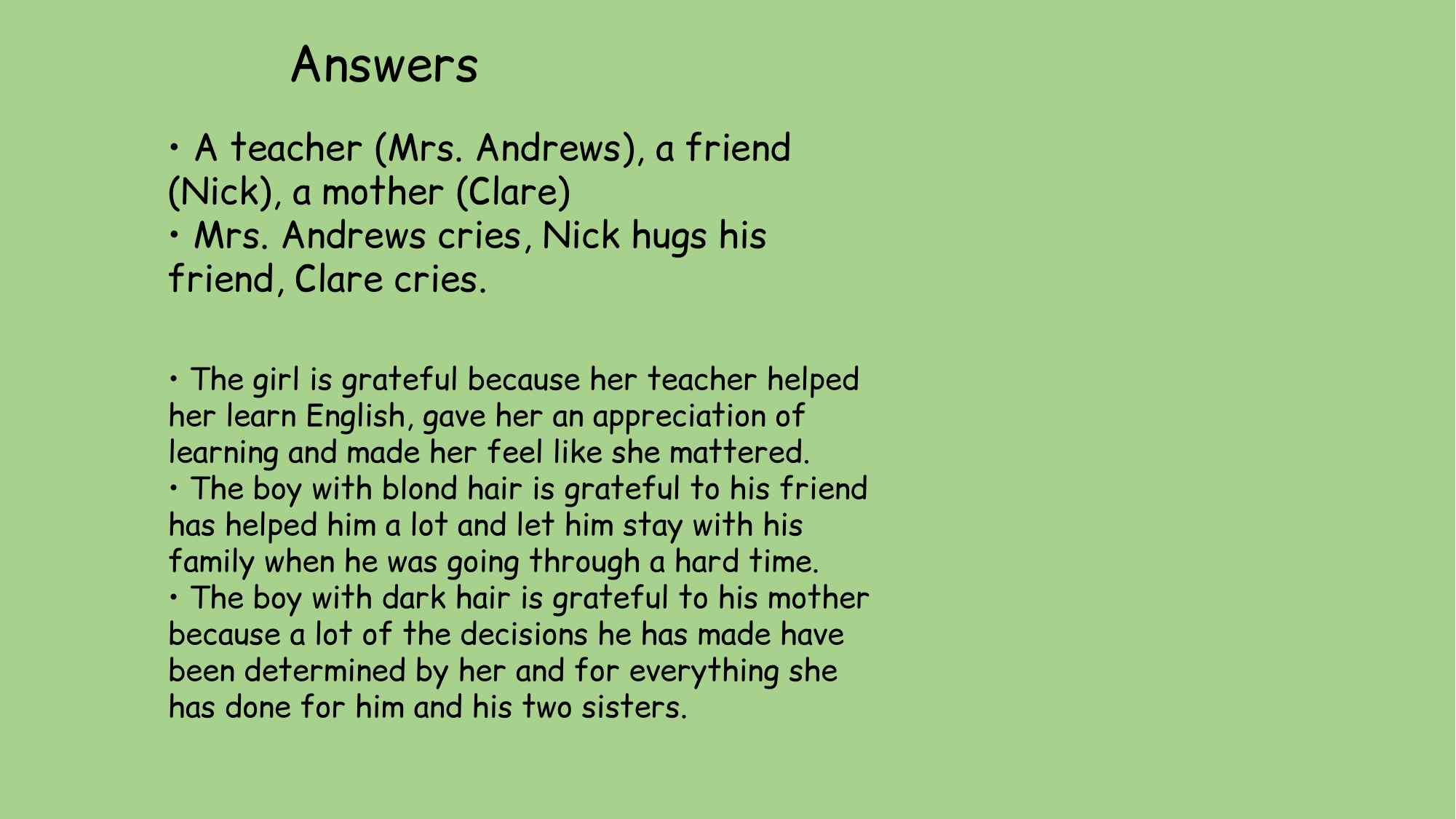

Answers
• A teacher (Mrs. Andrews), a friend (Nick), a mother (Clare)
• Mrs. Andrews cries, Nick hugs his friend, Clare cries.
• The girl is grateful because her teacher helped her learn English, gave her an appreciation of learning and made her feel like she mattered.
• The boy with blond hair is grateful to his friend has helped him a lot and let him stay with his family when he was going through a hard time.
• The boy with dark hair is grateful to his mother because a lot of the decisions he has made have been determined by her and for everything she has done for him and his two sisters.